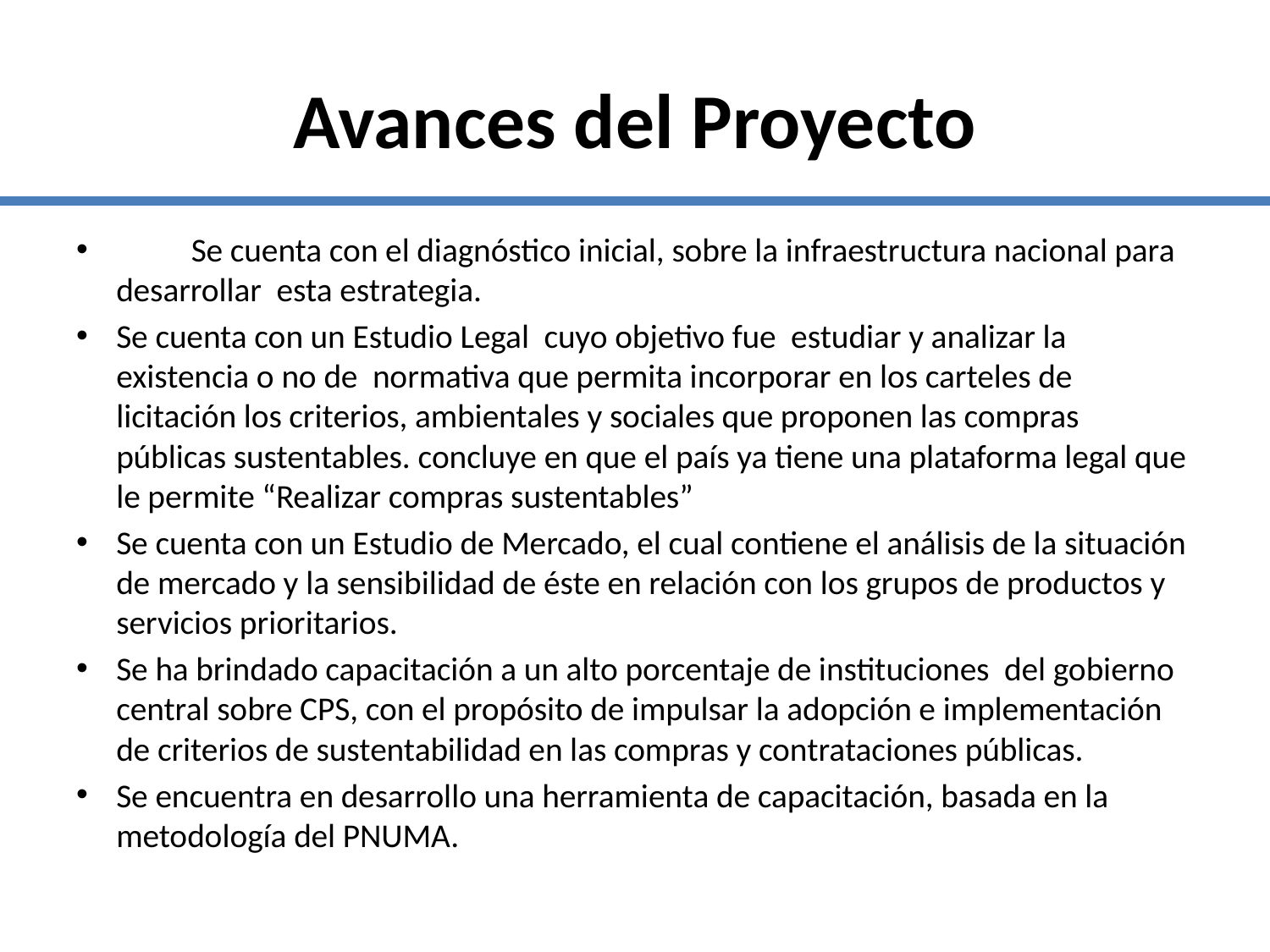

# Avances del Proyecto
	Se cuenta con el diagnóstico inicial, sobre la infraestructura nacional para desarrollar  esta estrategia.
Se cuenta con un Estudio Legal  cuyo objetivo fue  estudiar y analizar la  existencia o no de  normativa que permita incorporar en los carteles de licitación los criterios, ambientales y sociales que proponen las compras públicas sustentables. concluye en que el país ya tiene una plataforma legal que le permite “Realizar compras sustentables”
Se cuenta con un Estudio de Mercado, el cual contiene el análisis de la situación de mercado y la sensibilidad de éste en relación con los grupos de productos y servicios prioritarios.
Se ha brindado capacitación a un alto porcentaje de instituciones  del gobierno central sobre CPS, con el propósito de impulsar la adopción e implementación de criterios de sustentabilidad en las compras y contrataciones públicas.
Se encuentra en desarrollo una herramienta de capacitación, basada en la metodología del PNUMA.